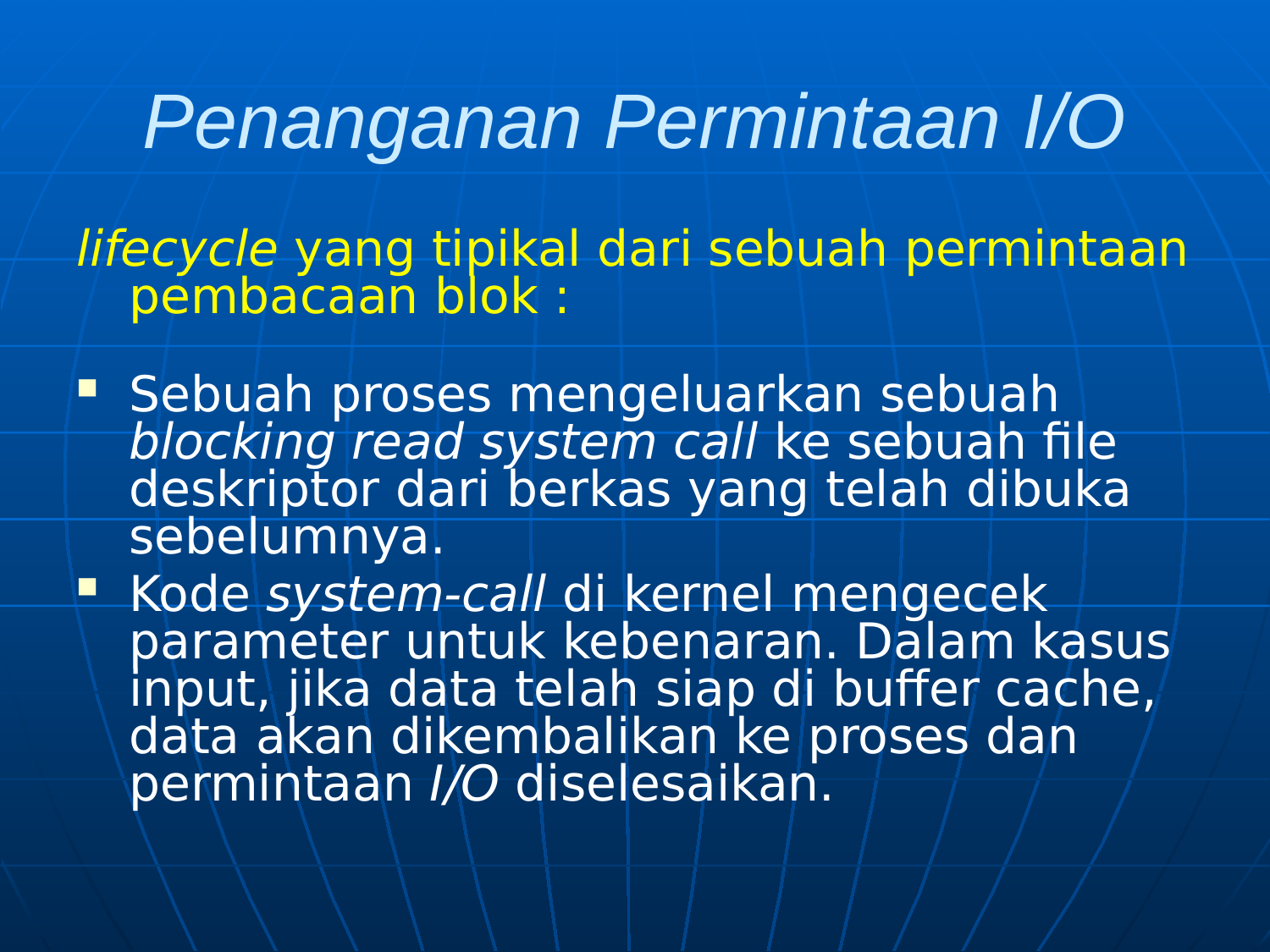

# Penanganan Permintaan I/O
lifecycle yang tipikal dari sebuah permintaan pembacaan blok :

Sebuah proses mengeluarkan sebuah blocking read system call ke sebuah file deskriptor dari berkas yang telah dibuka sebelumnya.
Kode system-call di kernel mengecek parameter untuk kebenaran. Dalam kasus input, jika data telah siap di buffer cache, data akan dikembalikan ke proses dan permintaan I/O diselesaikan.